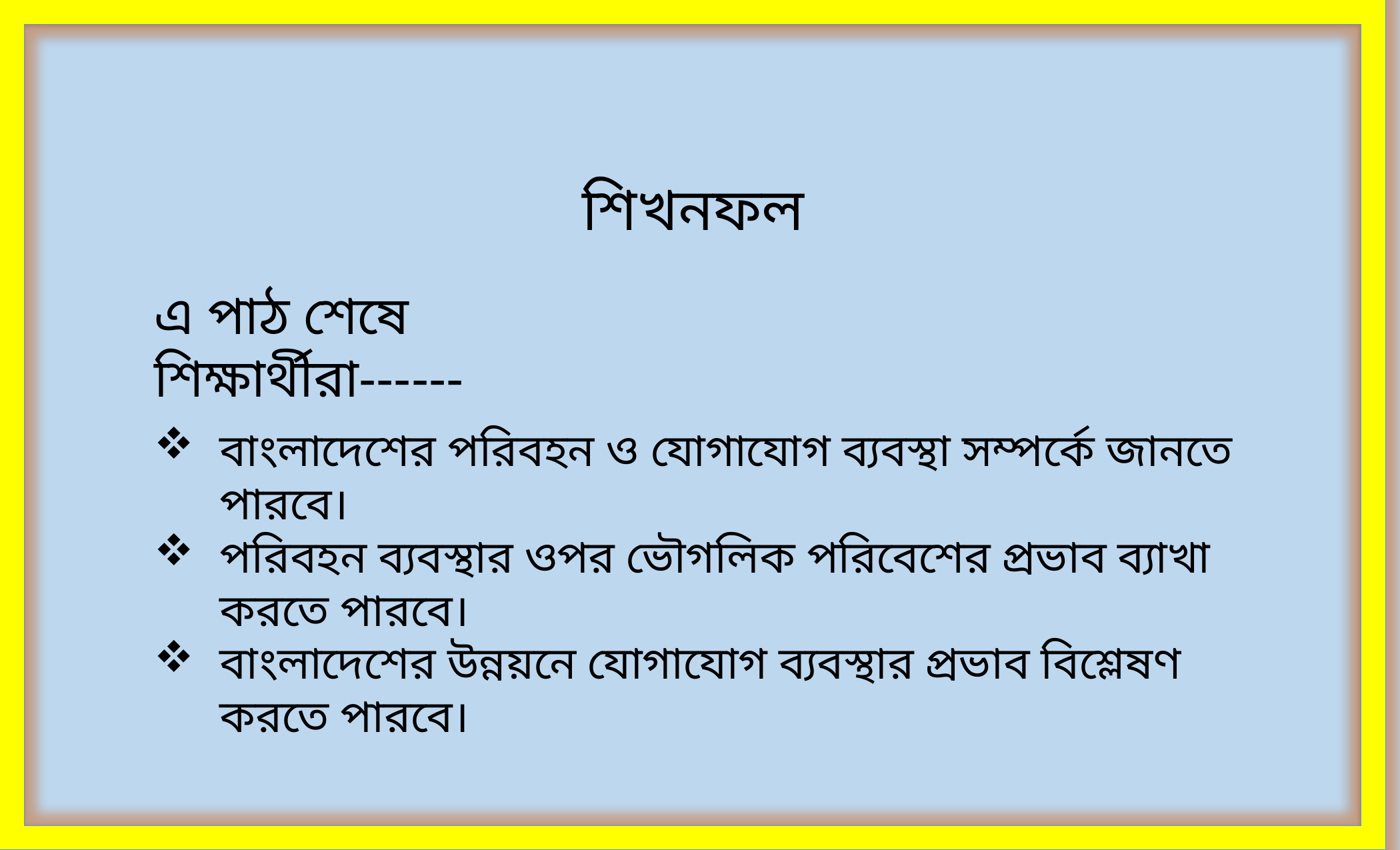

শিখনফল
এ পাঠ শেষে শিক্ষার্থীরা------
বাংলাদেশের পরিবহন ও যোগাযোগ ব্যবস্থা সম্পর্কে জানতে পারবে।
পরিবহন ব্যবস্থার ওপর ভৌগলিক পরিবেশের প্রভাব ব্যাখা করতে পারবে।
বাংলাদেশের উন্নয়নে যোগাযোগ ব্যবস্থার প্রভাব বিশ্লেষণ করতে পারবে।